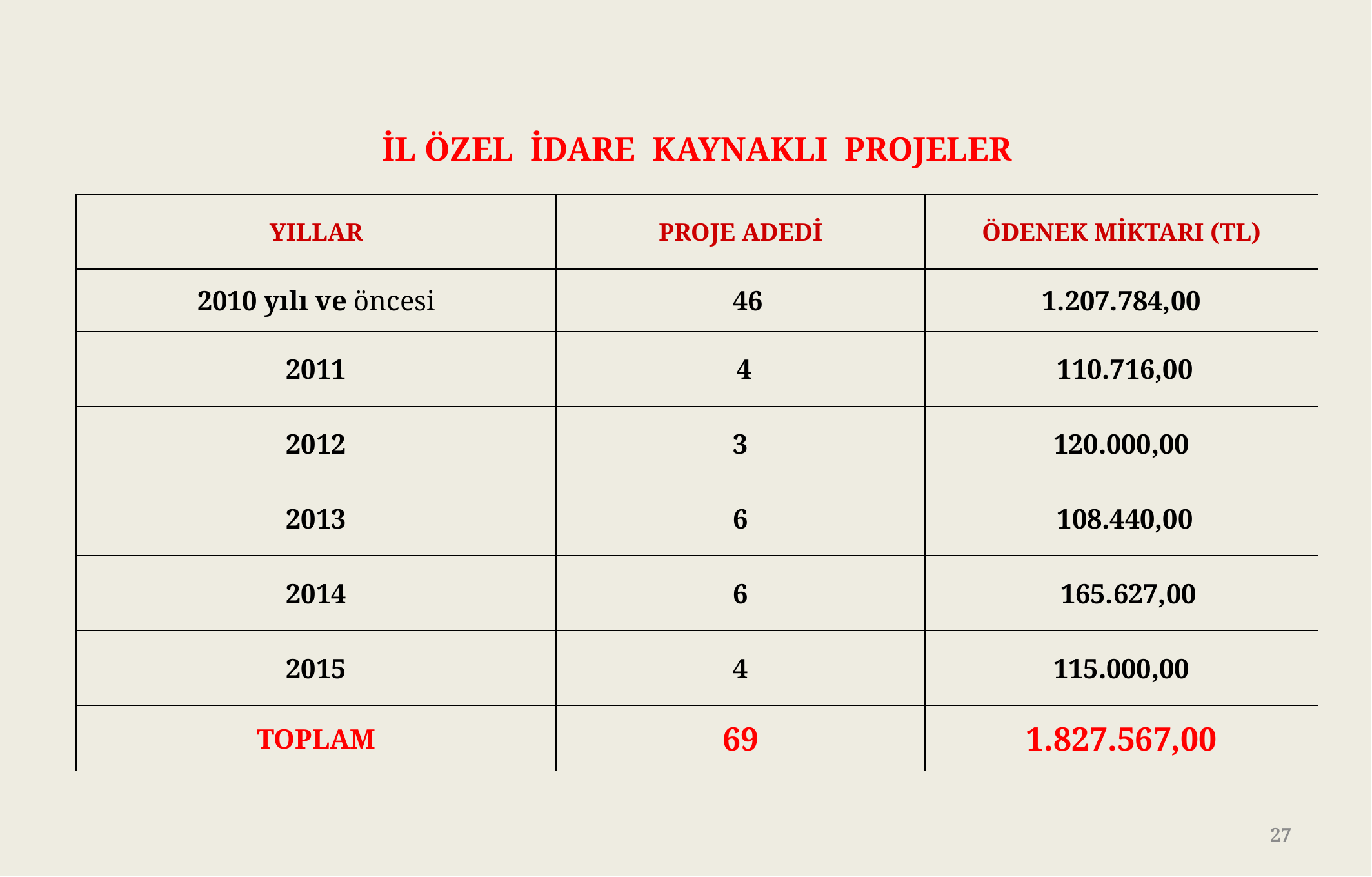

| İL ÖZEL İDARE KAYNAKLI PROJELER |  |  |
| --- | --- | --- |
| YILLAR | PROJE ADEDİ | ÖDENEK MİKTARI (TL) |
| 2010 yılı ve öncesi | 46 | 1.207.784,00 |
| 2011 | 4 | 110.716,00 |
| 2012 | 3 | 120.000,00 |
| 2013 | 6 | 108.440,00 |
| 2014 | 6 | 165.627,00 |
| 2015 | 4 | 115.000,00 |
| TOPLAM | 69 | 1.827.567,00 |
27